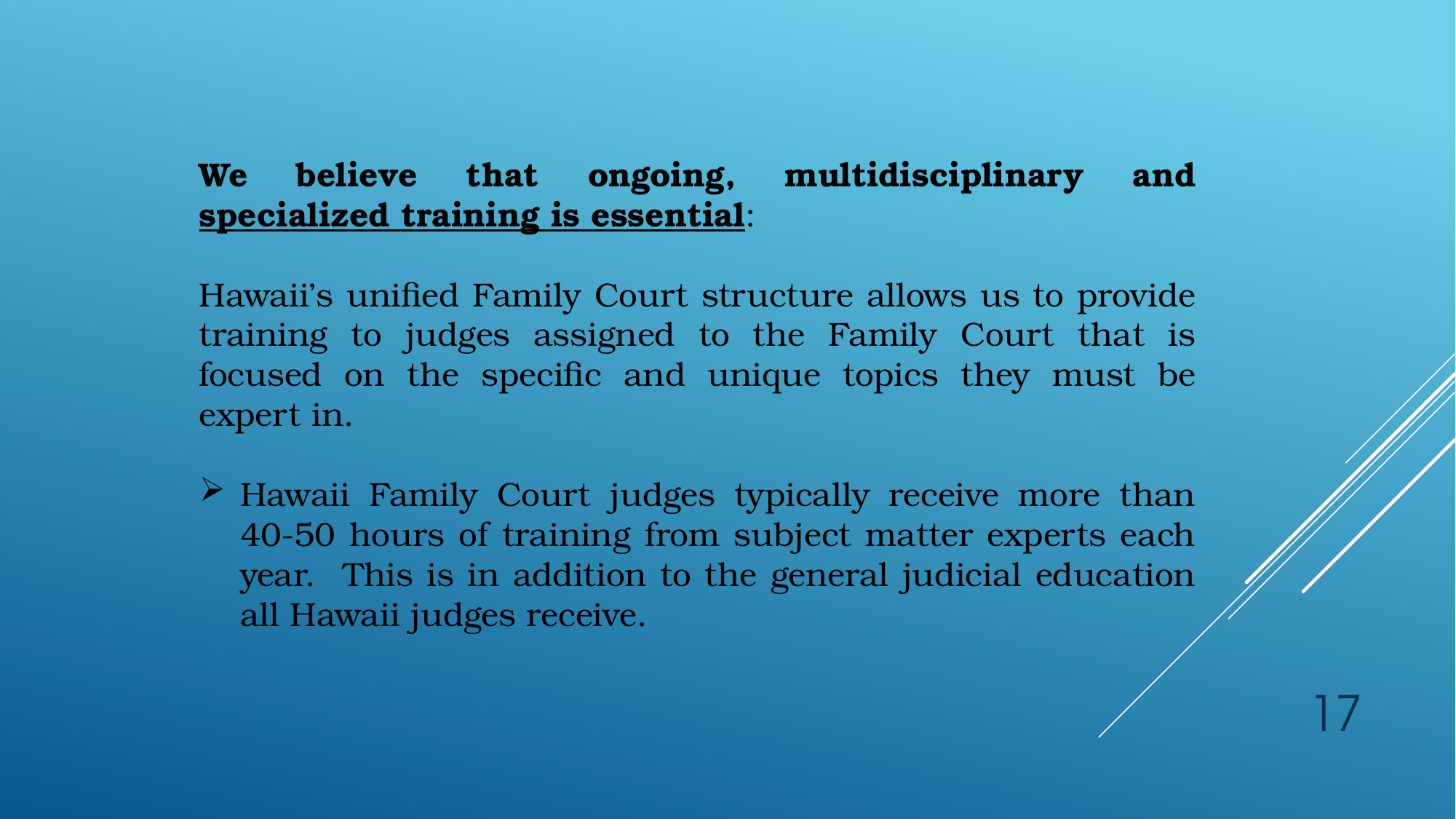

We believe that ongoing, multidisciplinary and specialized training is essential:

Hawaii’s unified Family Court structure allows us to provide training to judges assigned to the Family Court that is focused on the specific and unique topics they must be expert in.

Hawaii Family Court judges typically receive more than 40-50 hours of training from subject matter experts each year.  This is in addition to the general judicial education all Hawaii judges receive.
17